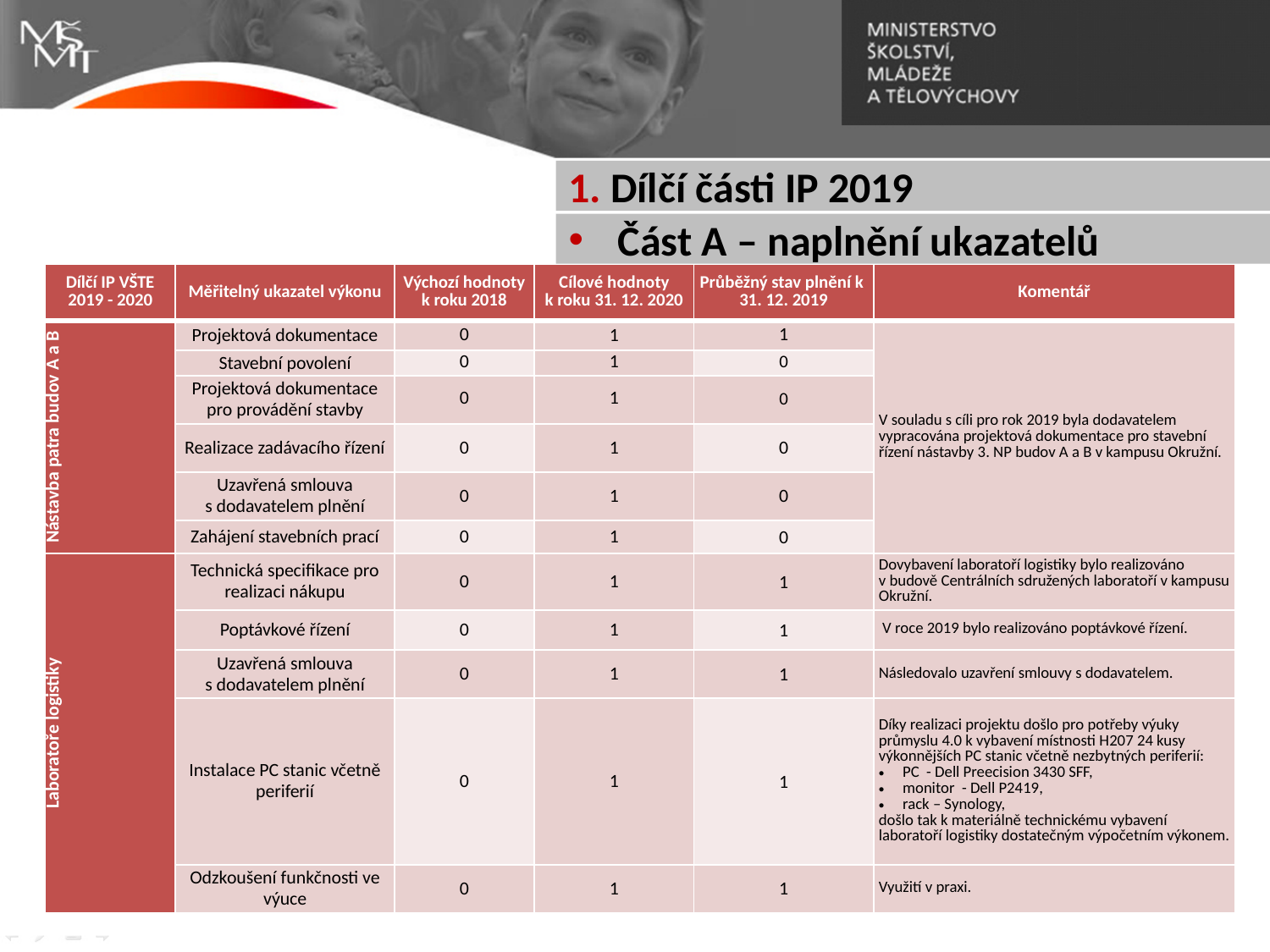

1. Dílčí části IP 2019
# Část A – naplnění ukazatelů
| Dílčí IP VŠTE 2019 - 2020 | Měřitelný ukazatel výkonu | Výchozí hodnoty k roku 2018 | Cílové hodnoty k roku 31. 12. 2020 | Průběžný stav plnění k  31. 12. 2019 | Komentář |
| --- | --- | --- | --- | --- | --- |
| Nástavba patra budov A a B | Projektová dokumentace | 0 | 1 | 1 | V souladu s cíli pro rok 2019 byla dodavatelem vypracována projektová dokumentace pro stavební řízení nástavby 3. NP budov A a B v kampusu Okružní. |
|  | Stavební povolení | 0 | 1 | 0 |  |
|  | Projektová dokumentace pro provádění stavby | 0 | 1 | 0 |  |
|  | Realizace zadávacího řízení | 0 | 1 | 0 |  |
|  | Uzavřená smlouva s dodavatelem plnění | 0 | 1 | 0 |  |
|  | Zahájení stavebních prací | 0 | 1 | 0 |  |
| Laboratoře logistiky | Technická specifikace pro realizaci nákupu | 0 | 1 | 1 | Dovybavení laboratoří logistiky bylo realizováno v budově Centrálních sdružených laboratoří v kampusu Okružní. |
|  | Poptávkové řízení | 0 | 1 | 1 | V roce 2019 bylo realizováno poptávkové řízení. |
|  | Uzavřená smlouva s dodavatelem plnění | 0 | 1 | 1 | Následovalo uzavření smlouvy s dodavatelem. |
|  | Instalace PC stanic včetně periferií | 0 | 1 | 1 | Díky realizaci projektu došlo pro potřeby výuky průmyslu 4.0 k vybavení místnosti H207 24 kusy výkonnějších PC stanic včetně nezbytných periferií: PC - Dell Preecision 3430 SFF, monitor - Dell P2419, rack – Synology, došlo tak k materiálně technickému vybavení laboratoří logistiky dostatečným výpočetním výkonem. |
|  | Odzkoušení funkčnosti ve výuce | 0 | 1 | 1 | Využití v praxi. |
6